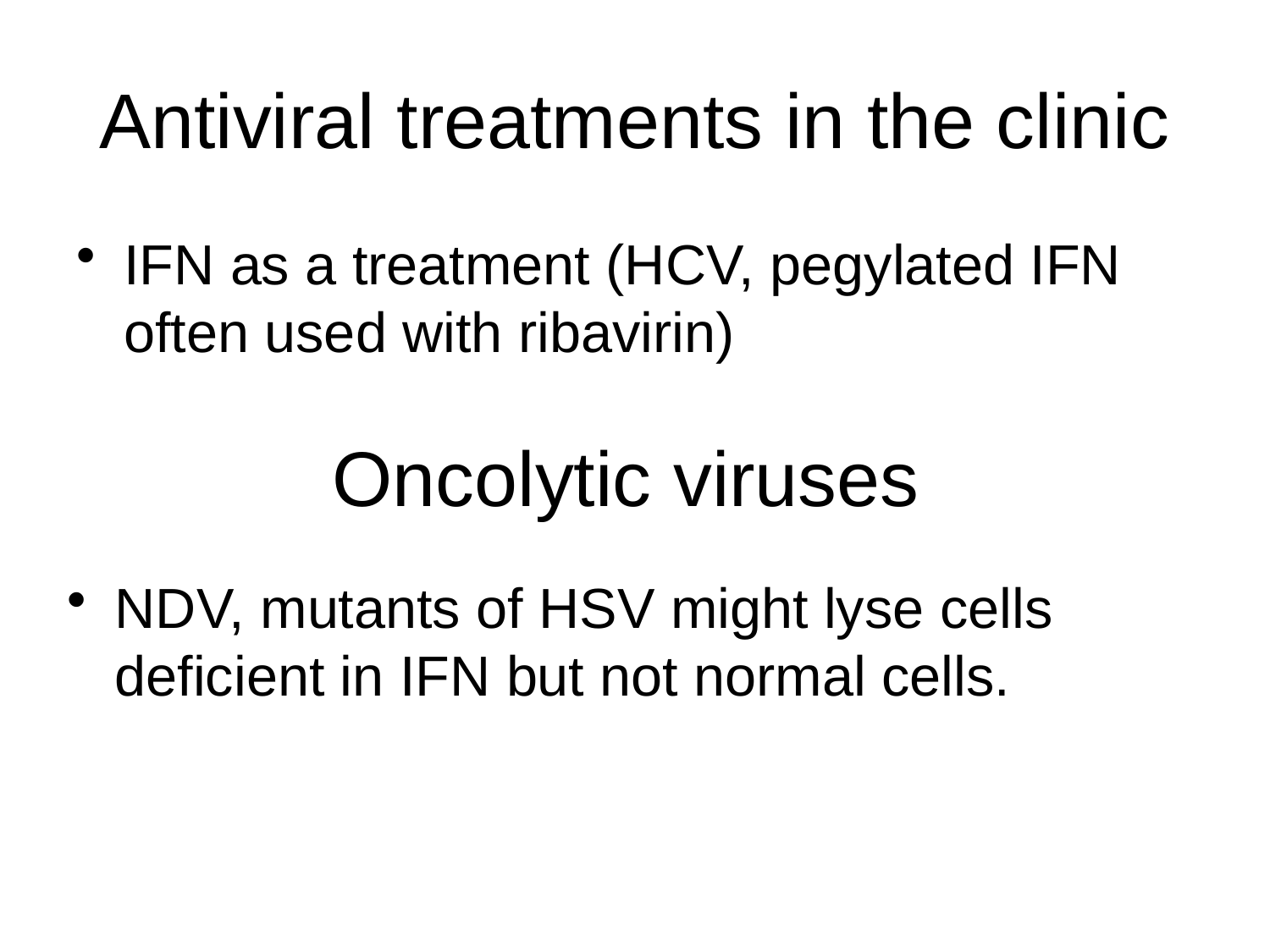

# Antiviral treatments in the clinic
IFN as a treatment (HCV, pegylated IFN often used with ribavirin)

Oncolytic viruses
NDV, mutants of HSV might lyse cells deficient in IFN but not normal cells.